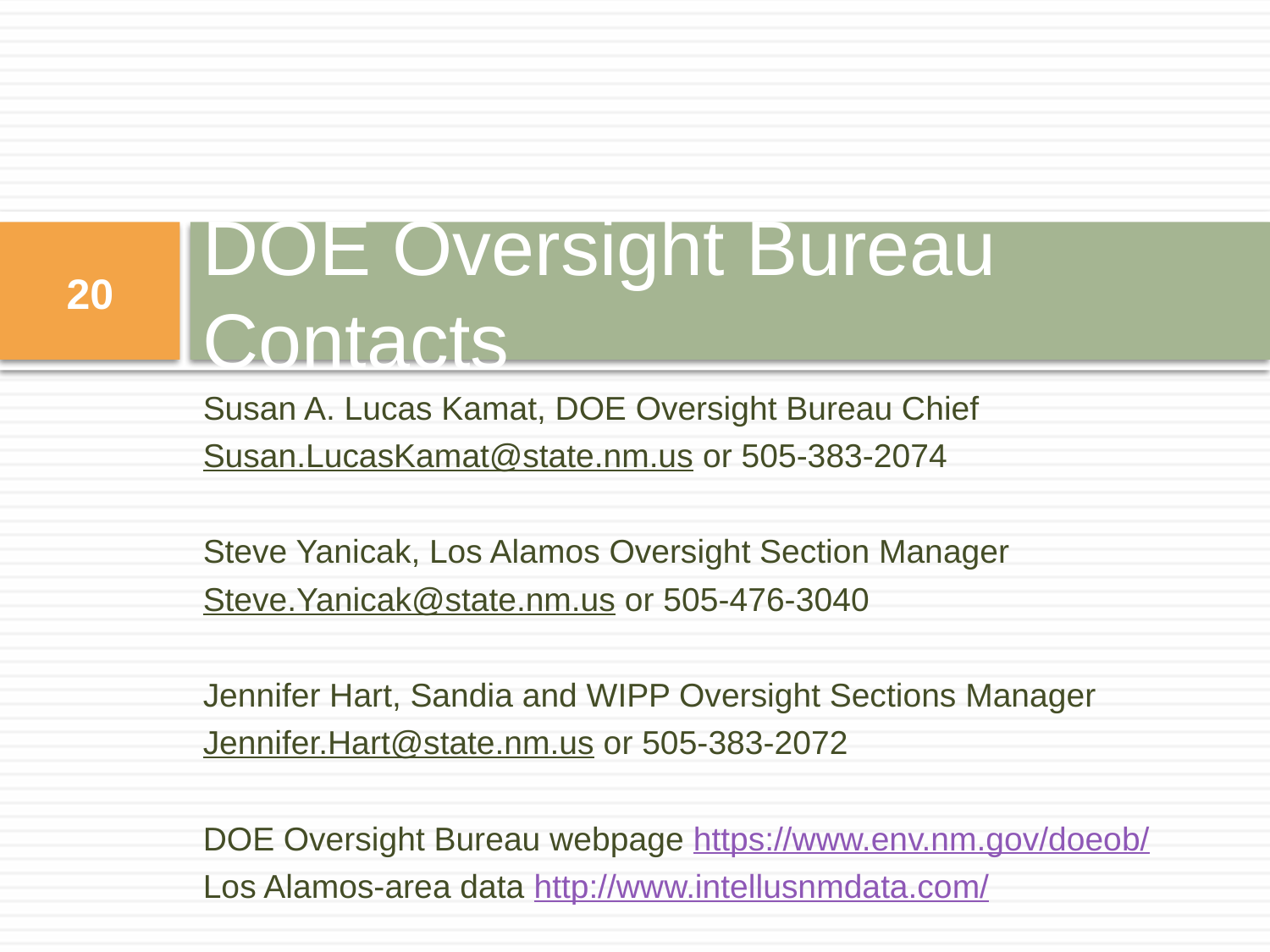

# DOE Oversight Bureau Contacts
20
Susan A. Lucas Kamat, DOE Oversight Bureau Chief
Susan.LucasKamat@state.nm.us or 505-383-2074

Steve Yanicak, Los Alamos Oversight Section Manager
Steve.Yanicak@state.nm.us or 505-476-3040

Jennifer Hart, Sandia and WIPP Oversight Sections Manager
Jennifer.Hart@state.nm.us or 505-383-2072

DOE Oversight Bureau webpage https://www.env.nm.gov/doeob/
Los Alamos-area data http://www.intellusnmdata.com/